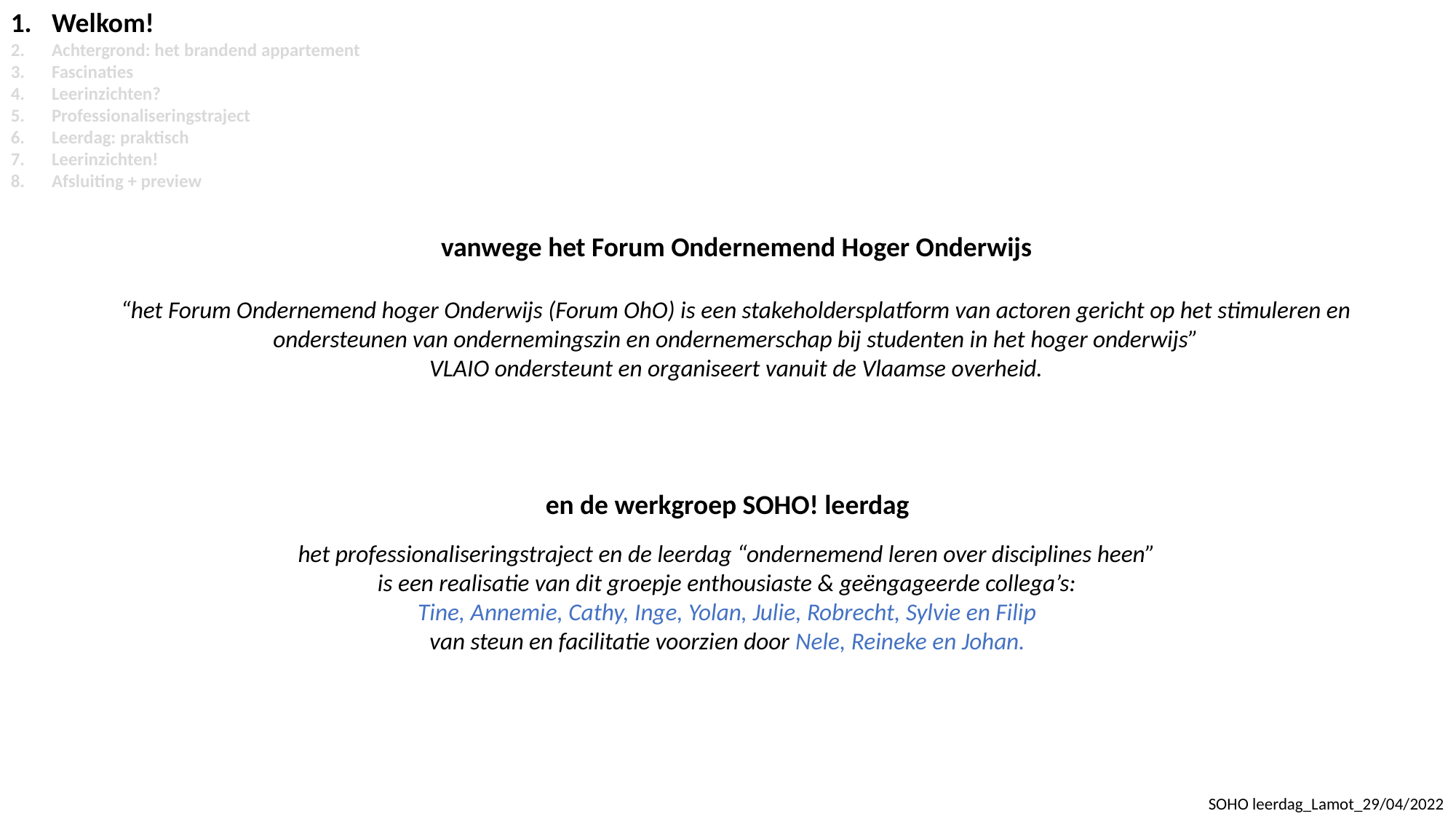

Welkom!
Achtergrond: het brandend appartement
Fascinaties
Leerinzichten?
Professionaliseringstraject
Leerdag: praktisch
Leerinzichten!
Afsluiting + preview
# Initiatief van
vanwege het Forum Ondernemend Hoger Onderwijs

“het Forum Ondernemend hoger Onderwijs (Forum OhO) is een stakeholdersplatform van actoren gericht op het stimuleren en ondersteunen van ondernemingszin en ondernemerschap bij studenten in het hoger onderwijs”
VLAIO ondersteunt en organiseert vanuit de Vlaamse overheid.
en de werkgroep SOHO! leerdag
het professionaliseringstraject en de leerdag “ondernemend leren over disciplines heen”
is een realisatie van dit groepje enthousiaste & geëngageerde collega’s:
Tine, Annemie, Cathy, Inge, Yolan, Julie, Robrecht, Sylvie en Filip
van steun en facilitatie voorzien door Nele, Reineke en Johan.
SOHO leerdag_Lamot_29/04/2022